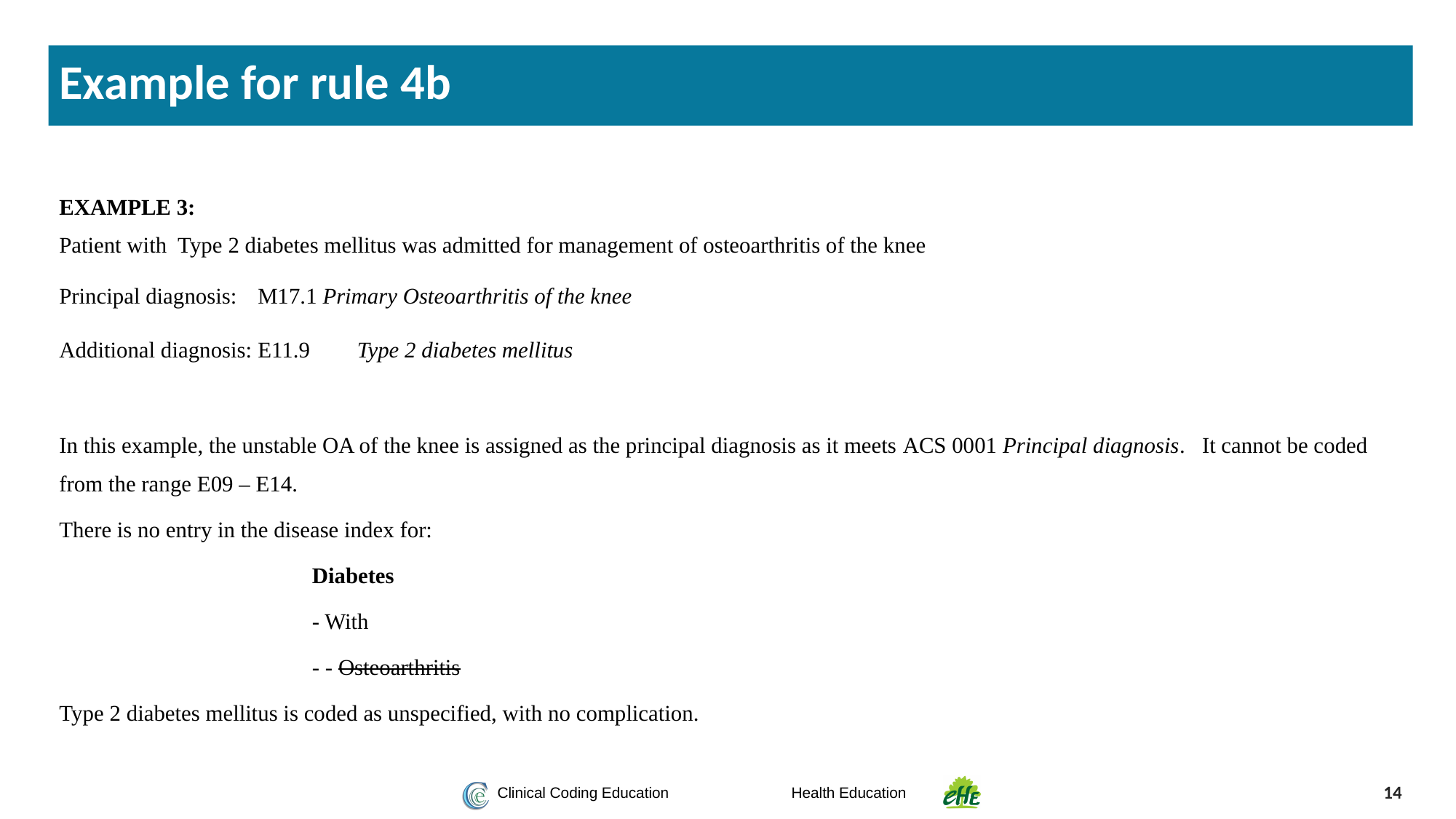

Example for rule 4b

EXAMPLE 3:
Patient with  Type 2 diabetes mellitus was admitted for management of osteoarthritis of the knee
Principal diagnosis:	M17.1 Primary Osteoarthritis of the knee
Additional diagnosis:	E11.9	Type 2 diabetes mellitus

In this example, the unstable OA of the knee is assigned as the principal diagnosis as it meets ACS 0001 Principal diagnosis.   It cannot be coded from the range E09 – E14.
There is no entry in the disease index for:
Diabetes
- With
- - Osteoarthritis
Type 2 diabetes mellitus is coded as unspecified, with no complication.

14